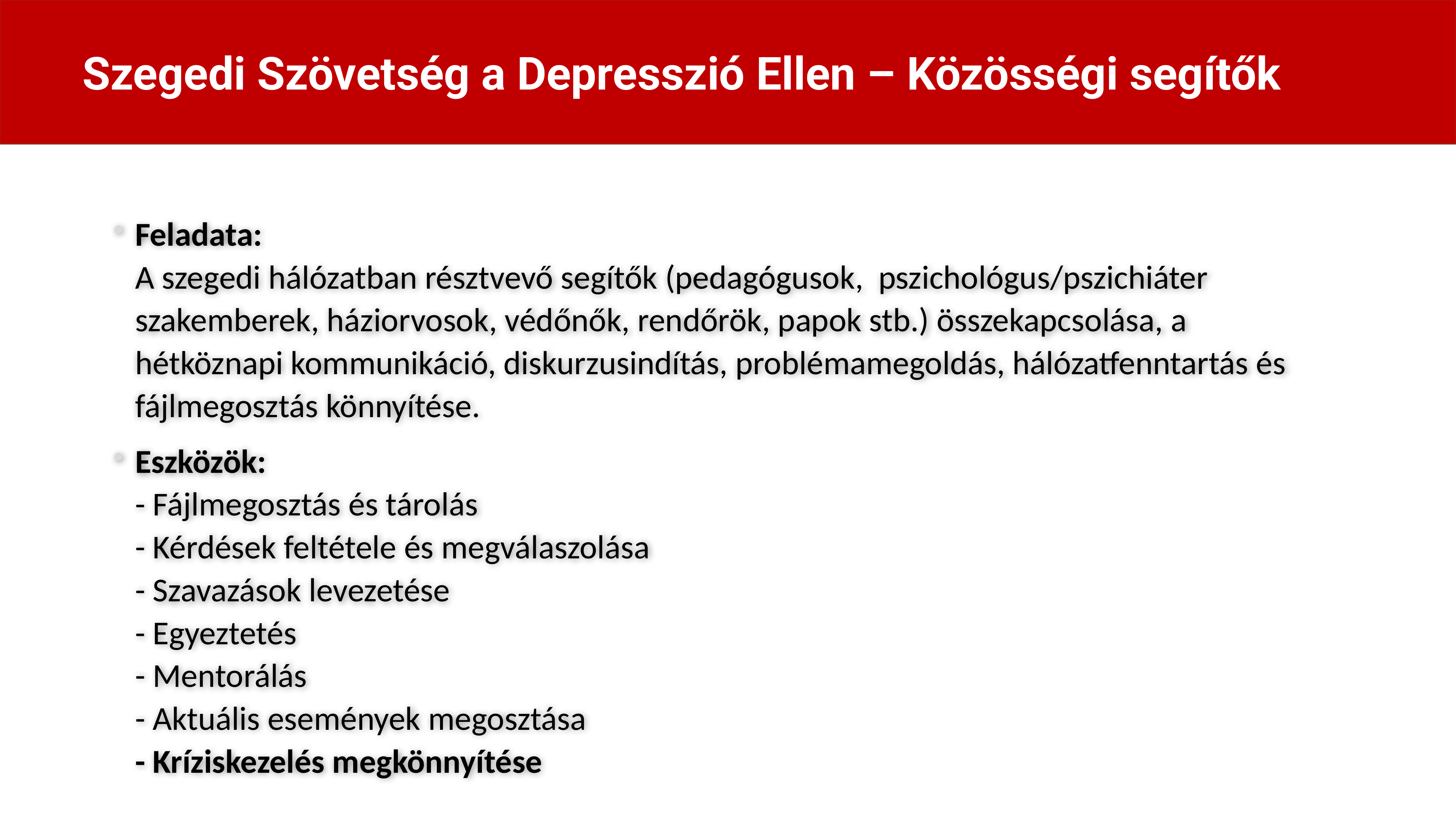

Szegedi Szövetség a Depresszió Ellen – Közösségi segítők

Feladata:
A szegedi hálózatban résztvevő segítők (pedagógusok,  pszichológus/pszichiáter szakemberek, háziorvosok, védőnők, rendőrök, papok stb.) összekapcsolása, a hétköznapi kommunikáció, diskurzusindítás, problémamegoldás, hálózatfenntartás és fájlmegosztás könnyítése.
Eszközök:
- Fájlmegosztás és tárolás
- Kérdések feltétele és megválaszolása
- Szavazások levezetése
- Egyeztetés
- Mentorálás
- Aktuális események megosztása
- Kríziskezelés megkönnyítése